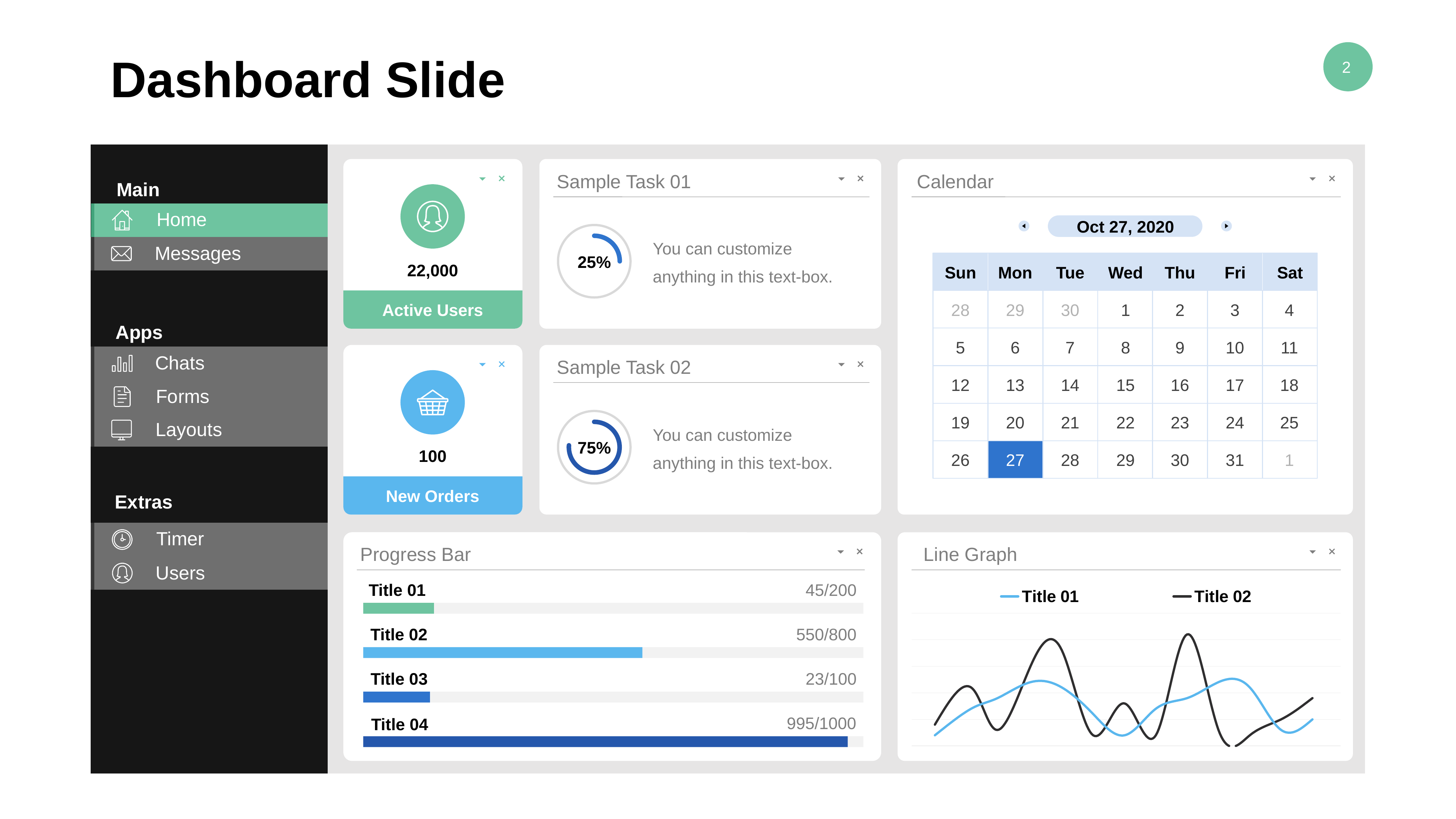

Dashboard Slide

Sample Task 01
Calendar
Main

Home

Oct 27, 2020

You can customize anything in this text-box.

Messages

25%

22,000
Mon
Tue
Wed
Thu
Fri
Sat
Sun

28
29
30
1
2
3
4
Active Users
Apps

5
6
7
8
9
10
11

Sample Task 02

Chats

12
13
14
15
16
17
18

Forms

19
20
21
22
23
24
25

You can customize anything in this text-box.
Layouts

75%

100
26
27
28
29
30
31
1

Extras
New Orders

Timer

Progress Bar
Line Graph

Users

Title 01
45/200

### Chart

| Category | Title 01 | Title 02 |
|---|---|---|

550/800
Title 02

23/100
Title 03

995/1000
Title 04